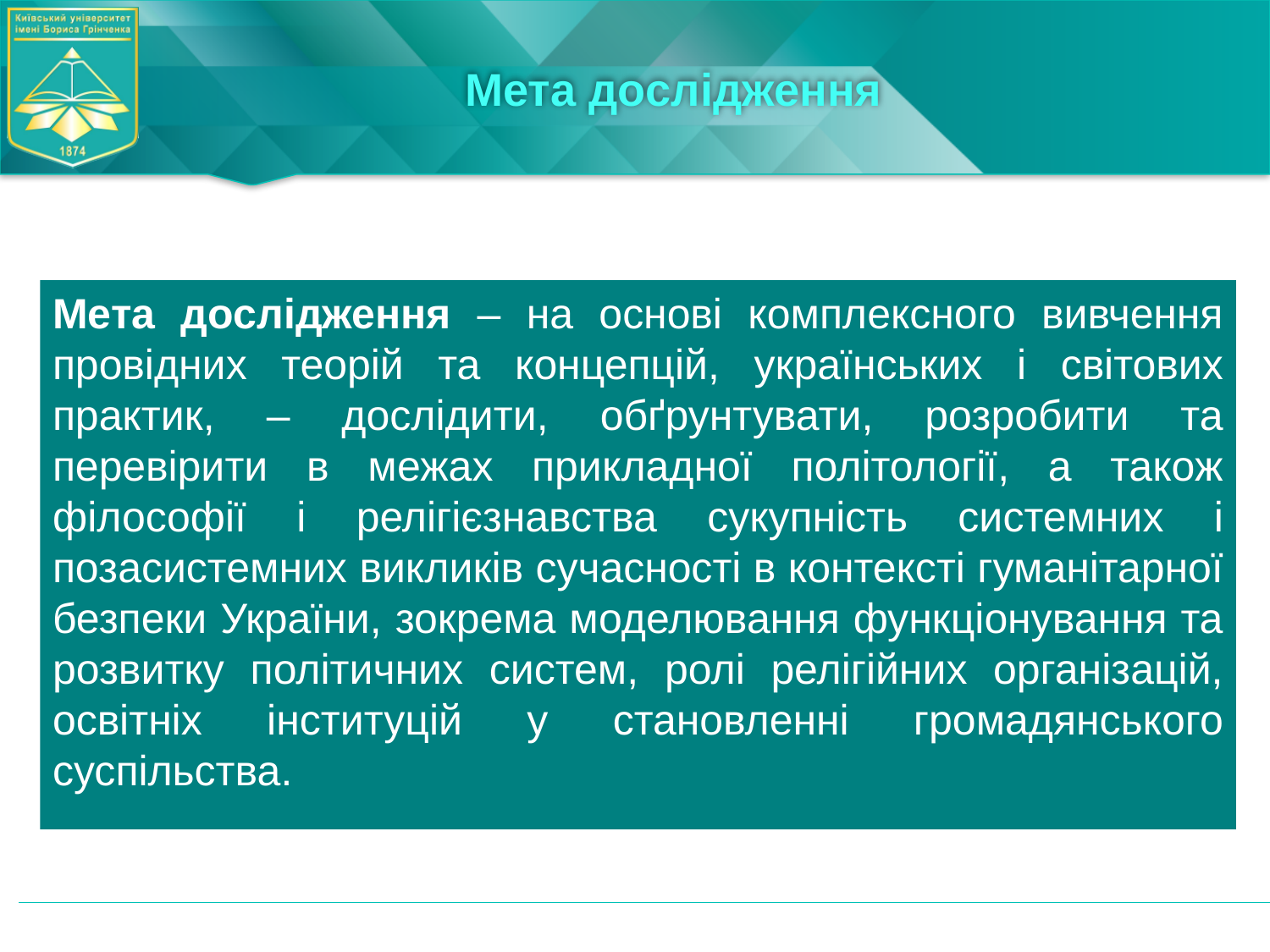

# Мета дослідження
Мета дослідження – на основі комплексного вивчення провідних теорій та концепцій, українських і світових практик, – дослідити, обґрунтувати, розробити та перевірити в межах прикладної політології, а також філософії і релігієзнавства сукупність системних і позасистемних викликів сучасності в контексті гуманітарної безпеки України, зокрема моделювання функціонування та розвитку політичних систем, ролі релігійних організацій, освітніх інституцій у становленні громадянського суспільства.